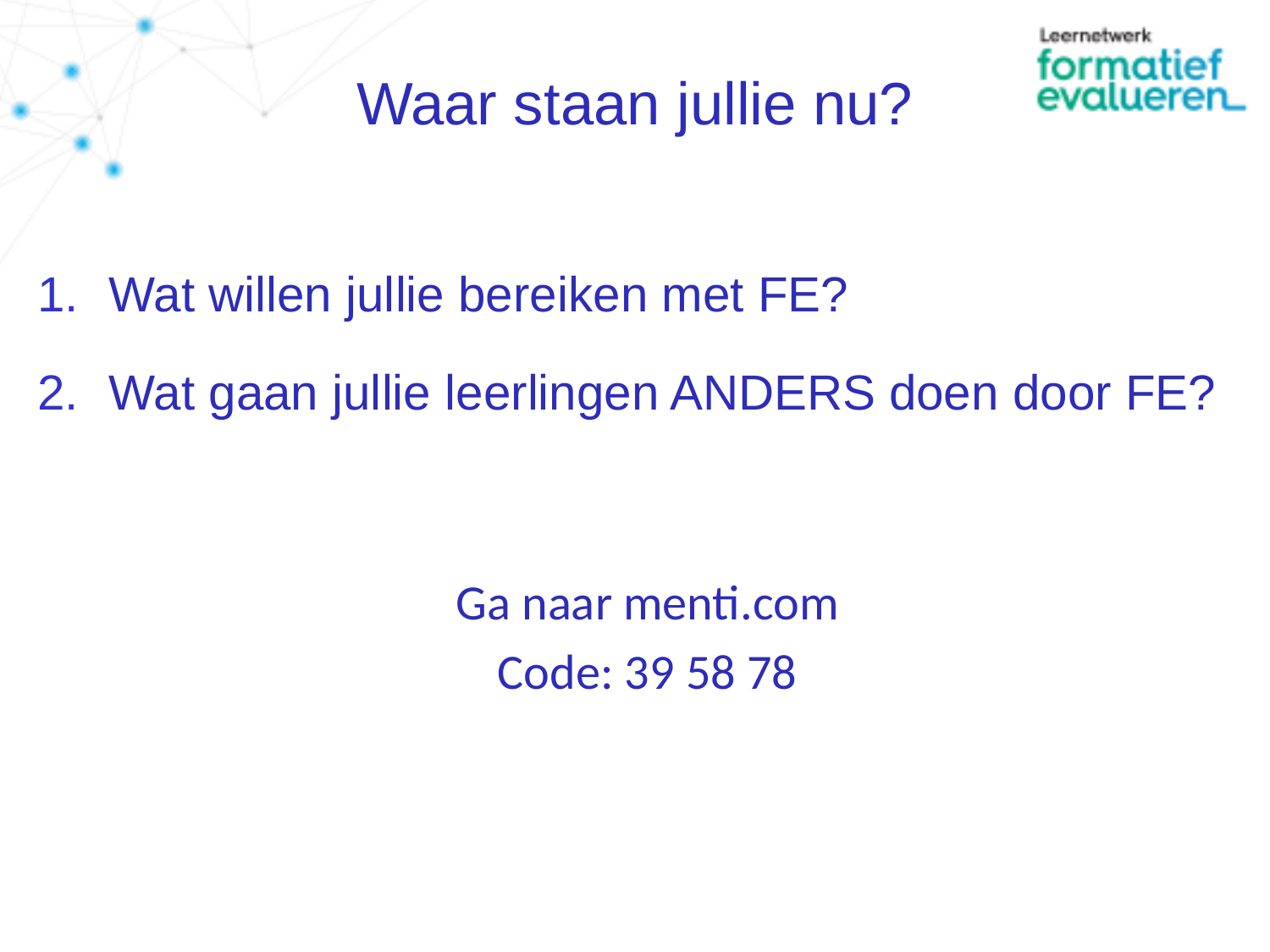

# Waar staan jullie nu?
Wat willen jullie bereiken met FE?

Wat gaan jullie leerlingen ANDERS doen door FE?

Ga naar menti.com
Code: 39 58 78